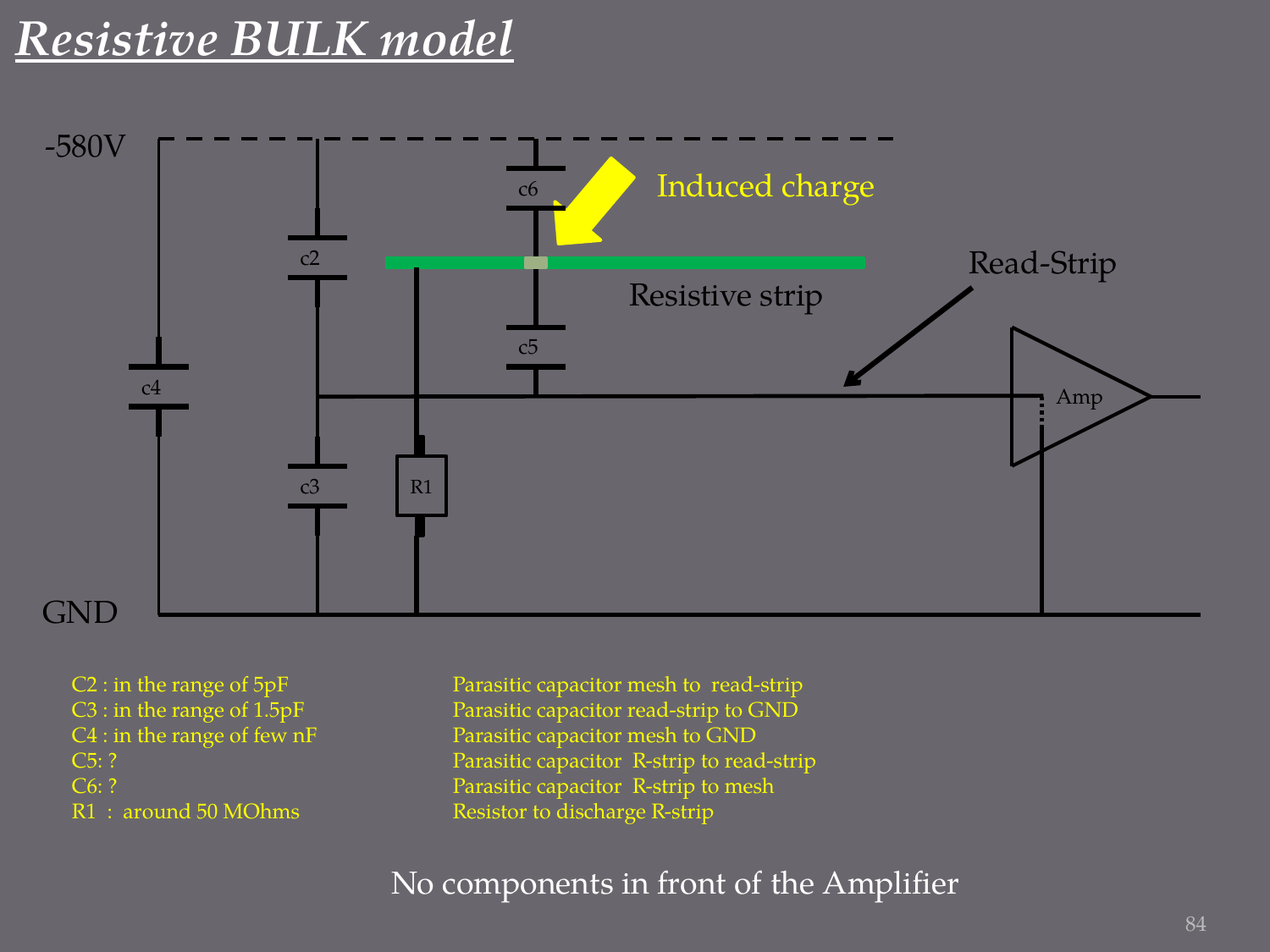

Resistive BULK model
-580V
c6

Induced charge
c2
Read-Strip

Resistive strip
c5
c4
Amp
c3

R1

GND
C2 : in the range of 5pF		Parasitic capacitor mesh to  read-strip
C3 : in the range of 1.5pF		Parasitic capacitor read-strip to GND
C4 : in the range of few nF		Parasitic capacitor mesh to GND
C5: ?			Parasitic capacitor  R-strip to read-strip
C6: ?			Parasitic capacitor  R-strip to mesh
R1  :  around 50 MOhms  	              	Resistor to discharge R-strip
No components in front of the Amplifier
84